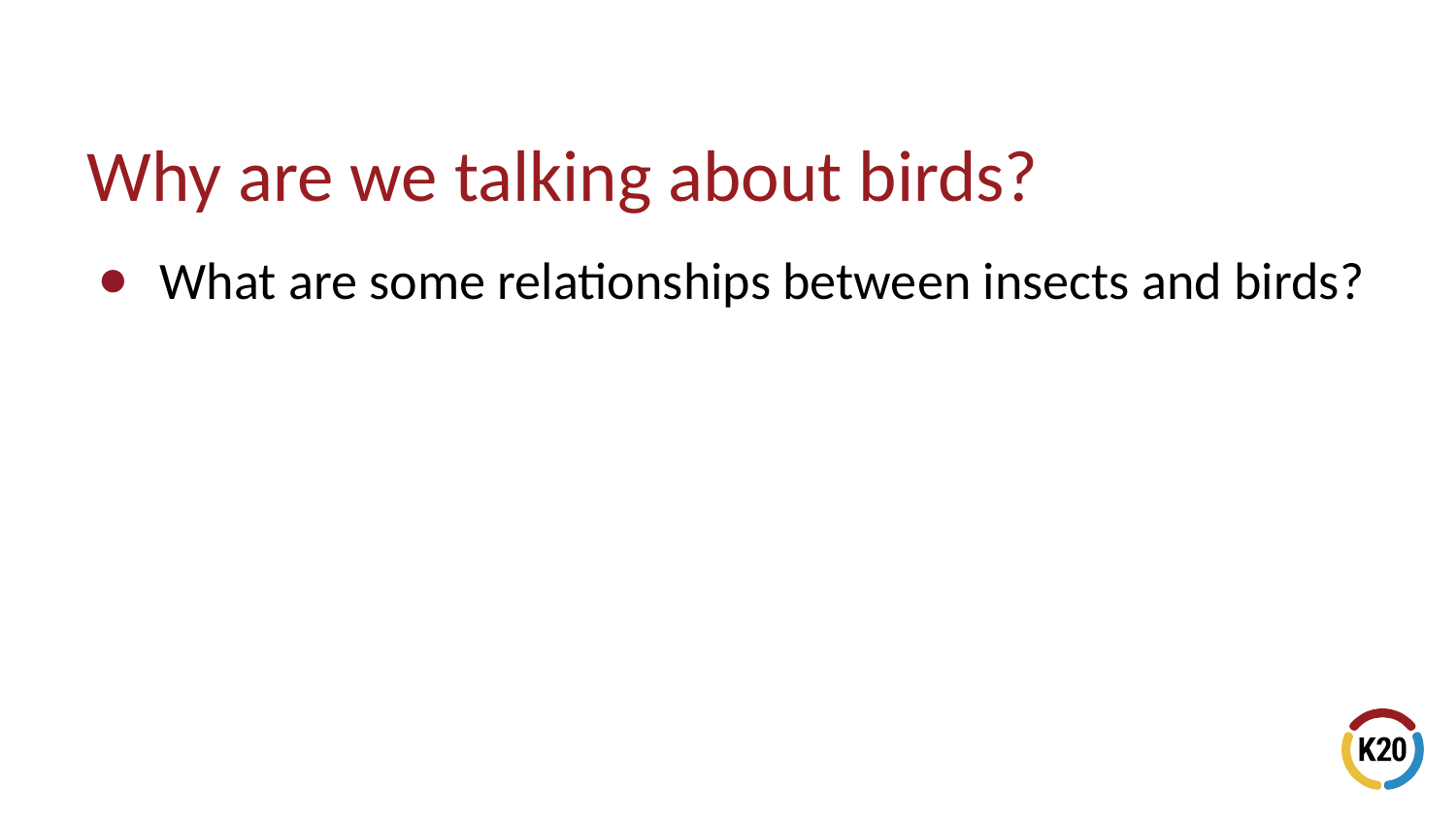

# Why are we talking about birds?
What are some relationships between insects and birds?